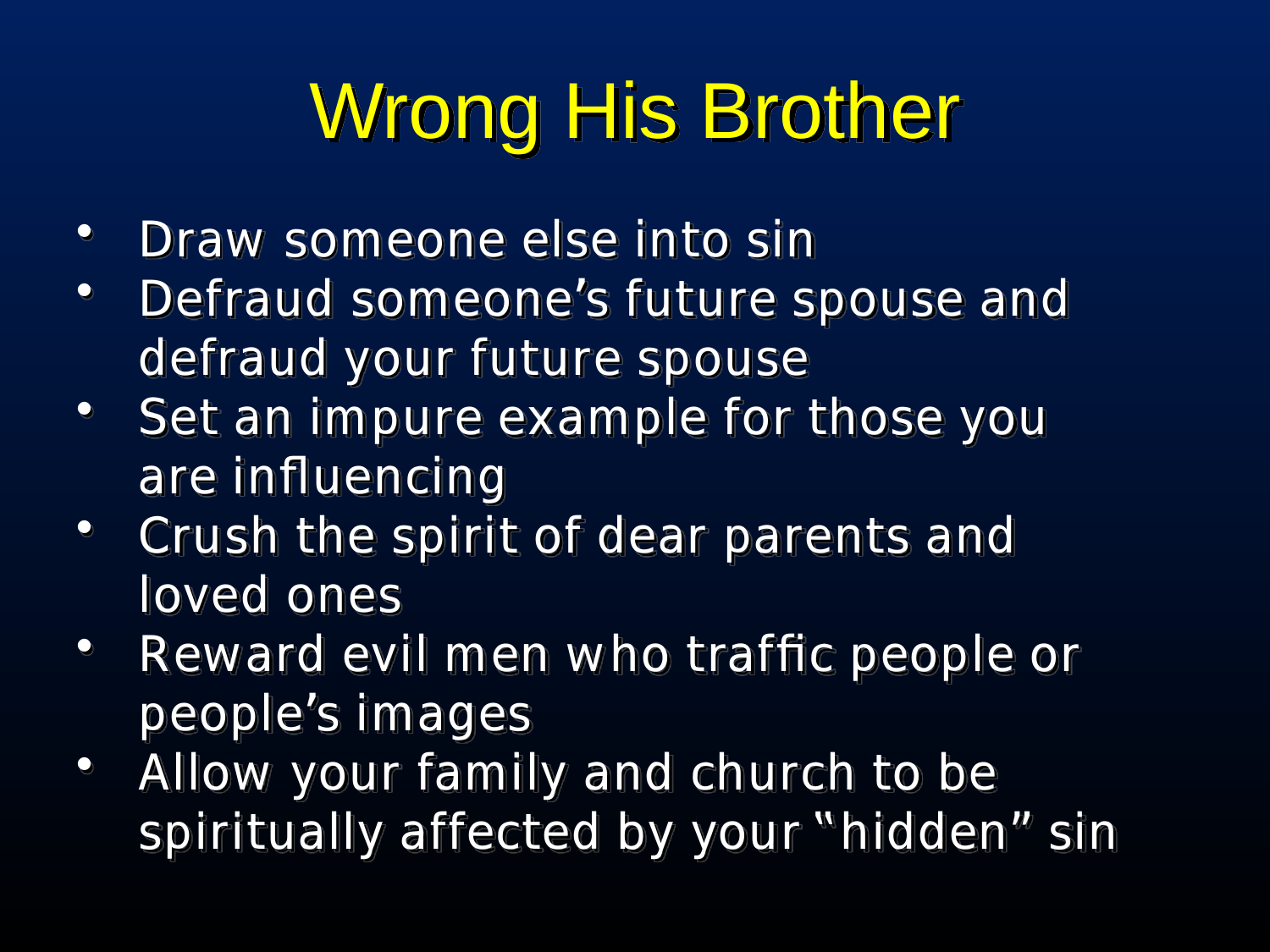

Wrong His Brother
Draw someone else into sin
Defraud someone’s future spouse and defraud your future spouse
Set an impure example for those you are influencing
Crush the spirit of dear parents and loved ones
Reward evil men who traffic people or people’s images
Allow your family and church to be spiritually affected by your “hidden” sin